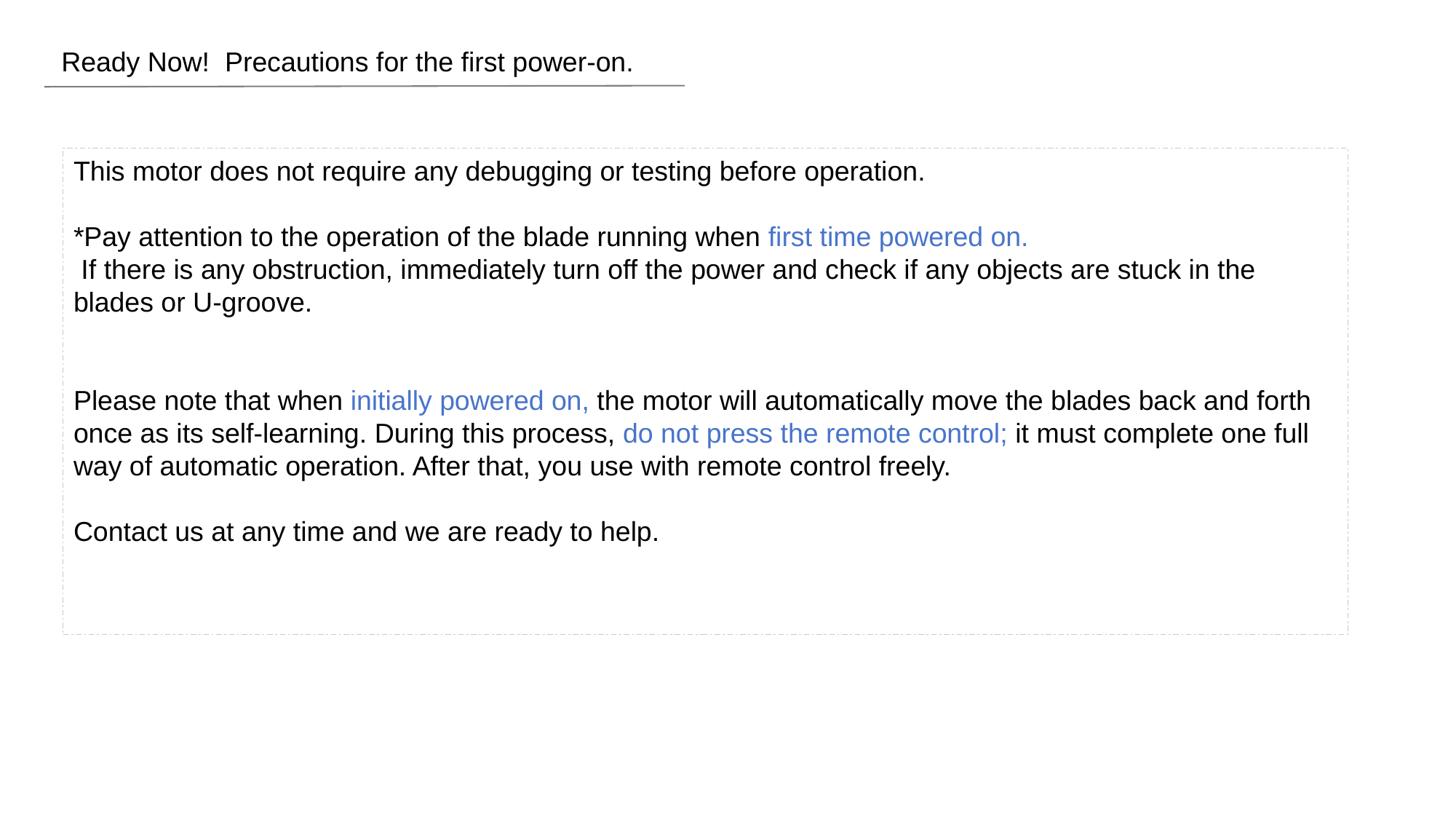

Ready Now!  Precautions for the first power-on.
This motor does not require any debugging or testing before operation.

*Pay attention to the operation of the blade running when first time powered on.
 If there is any obstruction, immediately turn off the power and check if any objects are stuck in the blades or U-groove.

Please note that when initially powered on, the motor will automatically move the blades back and forth once as its self-learning. During this process, do not press the remote control; it must complete one full way of automatic operation. After that, you use with remote control freely.

Contact us at any time and we are ready to help.